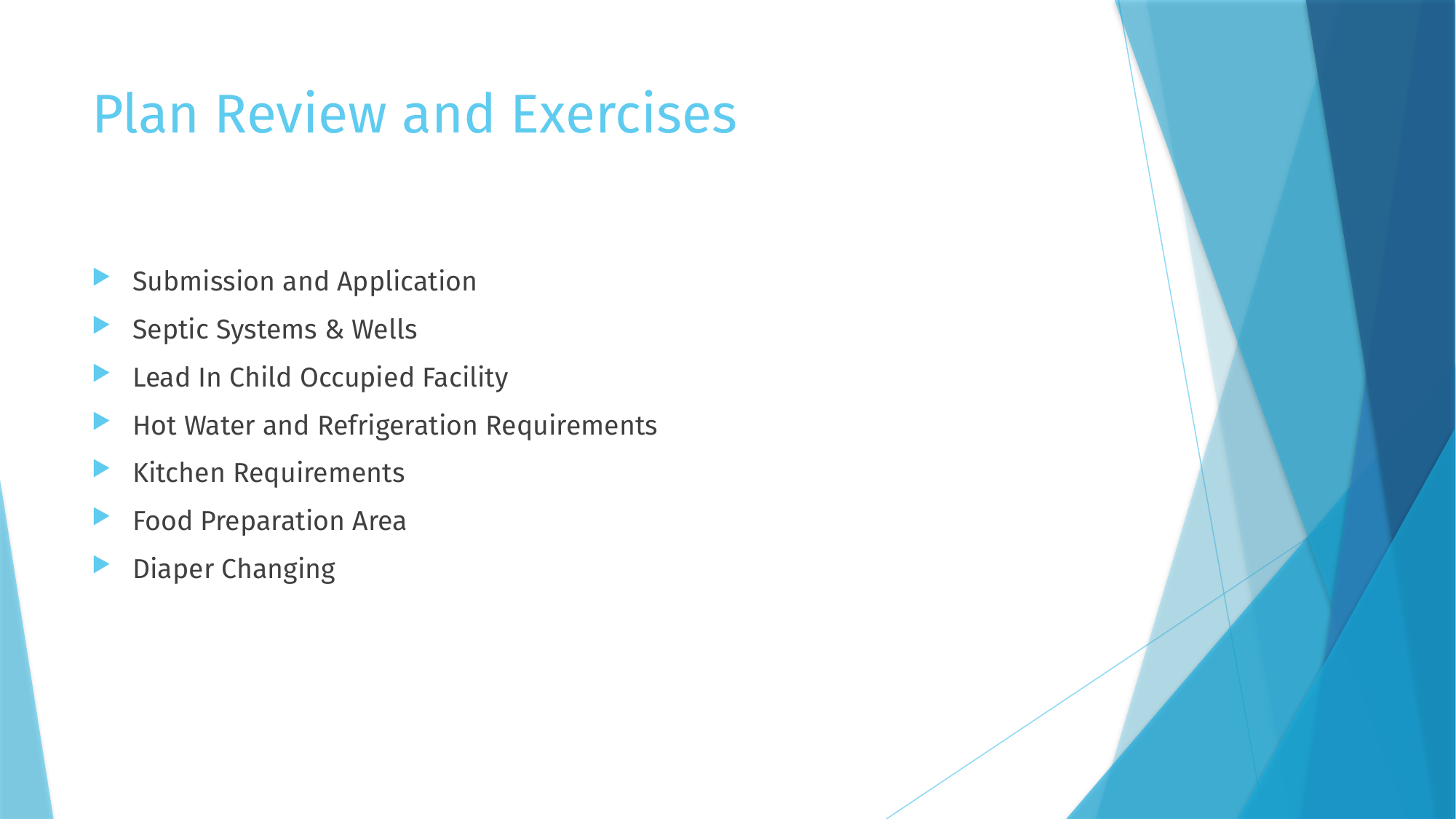

# Plan Review and Exercises
Submission and Application
Septic Systems & Wells
Lead In Child Occupied Facility
Hot Water and Refrigeration Requirements
Kitchen Requirements
Food Preparation Area
Diaper Changing